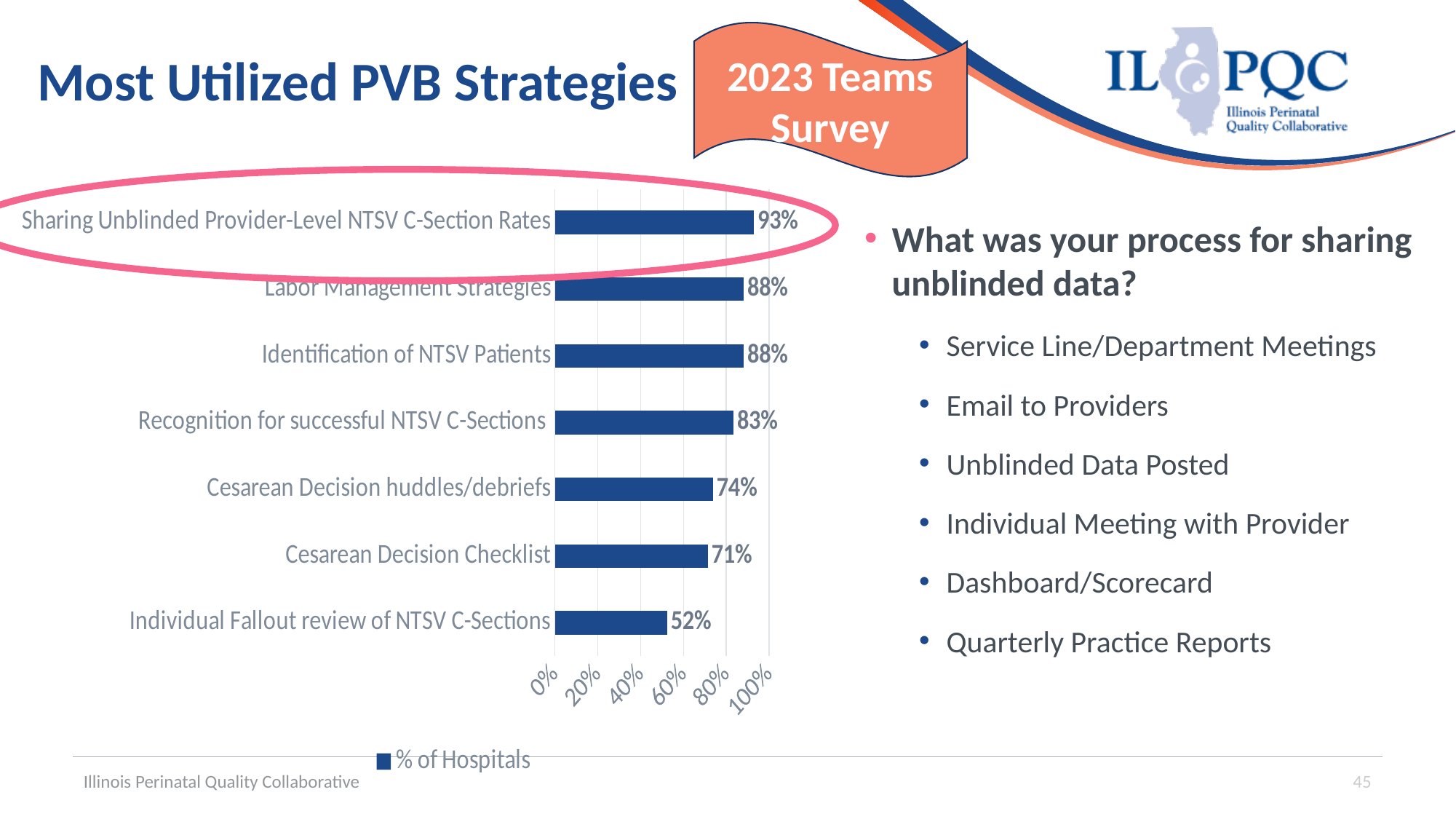

# Most Utilized PVB Strategies
2023 Teams Survey

### Chart

| Category | % of Hospitals  |
|---|---|
| Individual Fallout review of NTSV C-Sections | 0.5238095238095238 |
| Cesarean Decision Checklist | 0.7142857142857143 |
| Cesarean Decision huddles/debriefs | 0.7380952380952381 |
| Recognition for successful NTSV C-Sections  | 0.8333333333333334 |
| Identification of NTSV Patients | 0.8809523809523809 |
| Labor Management Strategies | 0.8809523809523809 |
| Sharing Unblinded Provider-Level NTSV C-Section Rates | 0.9285714285714286 |
What was your process for sharing unblinded data?
Service Line/Department Meetings
Email to Providers
Unblinded Data Posted
Individual Meeting with Provider
Dashboard/Scorecard
Quarterly Practice Reports

Illinois Perinatal Quality Collaborative
45